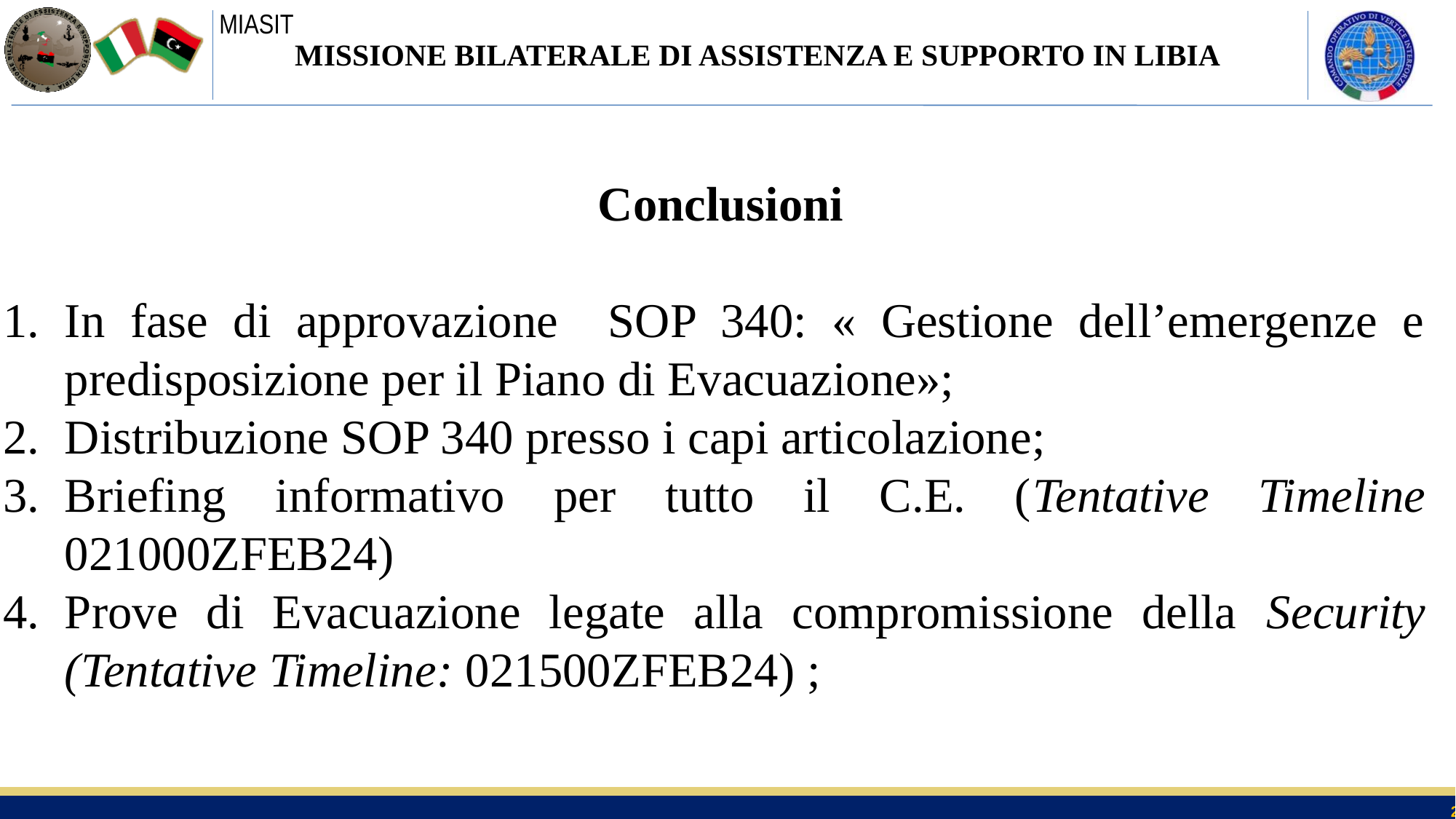

MISSIONE BILATERALE DI ASSISTENZA E SUPPORTO IN LIBIA

 Conclusioni

In fase di approvazione  SOP 340: « Gestione dell’emergenze e predisposizione per il Piano di Evacuazione»;
Distribuzione SOP 340 presso i capi articolazione;
Briefing informativo per tutto il C.E. (Tentative Timeline 021000ZFEB24)
Prove di Evacuazione legate alla compromissione della Security (Tentative Timeline: 021500ZFEB24) ;

23